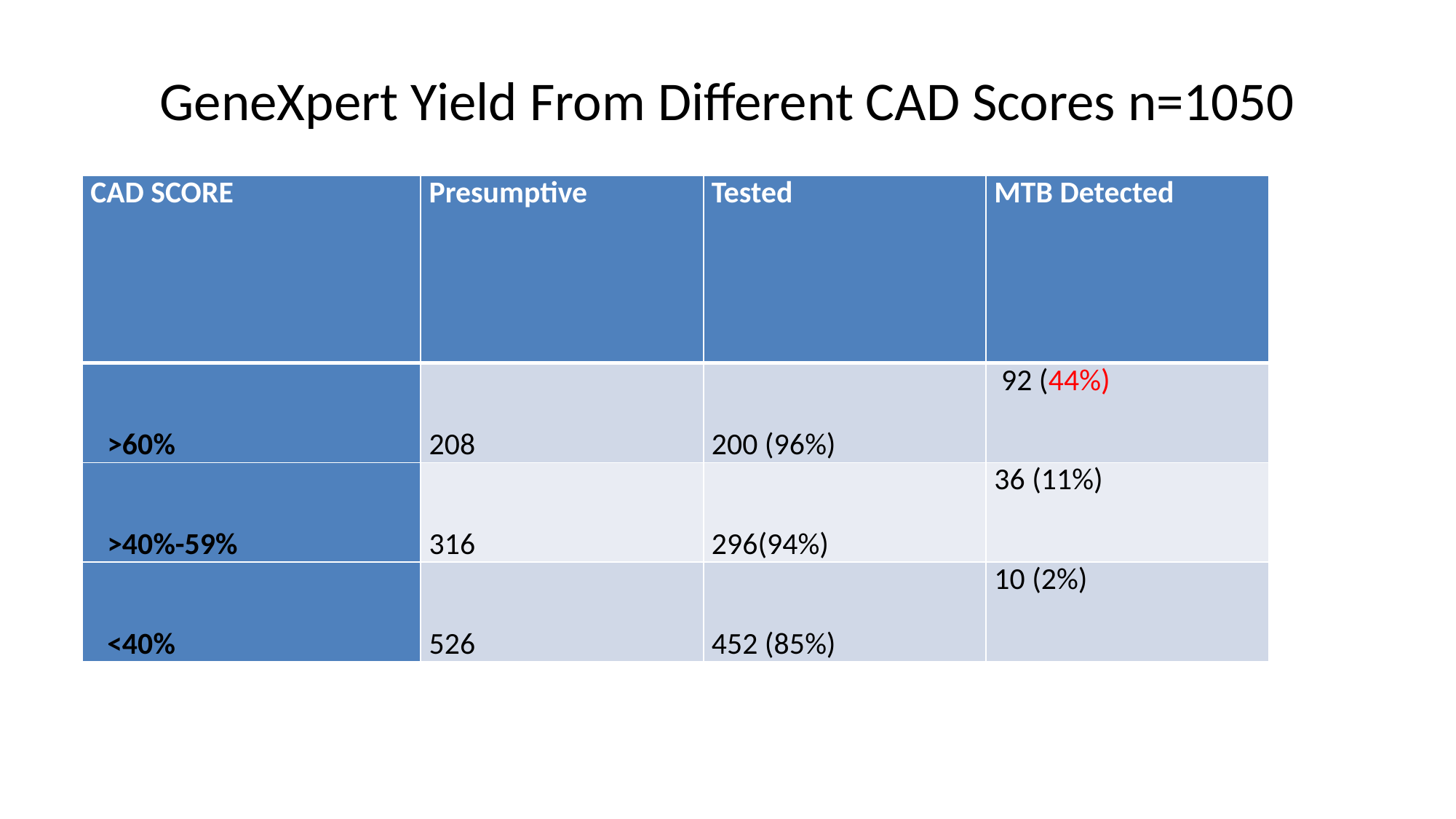

# GeneXpert Yield From Different CAD Scores n=1050
| CAD SCORE | Presumptive | Tested | MTB Detected |
| --- | --- | --- | --- |
| >60% | 208 | 200 (96%) | 92 (44%) |
| >40%-59% | 316 | 296(94%) | 36 (11%) |
| <40% | 526 | 452 (85%) | 10 (2%) |